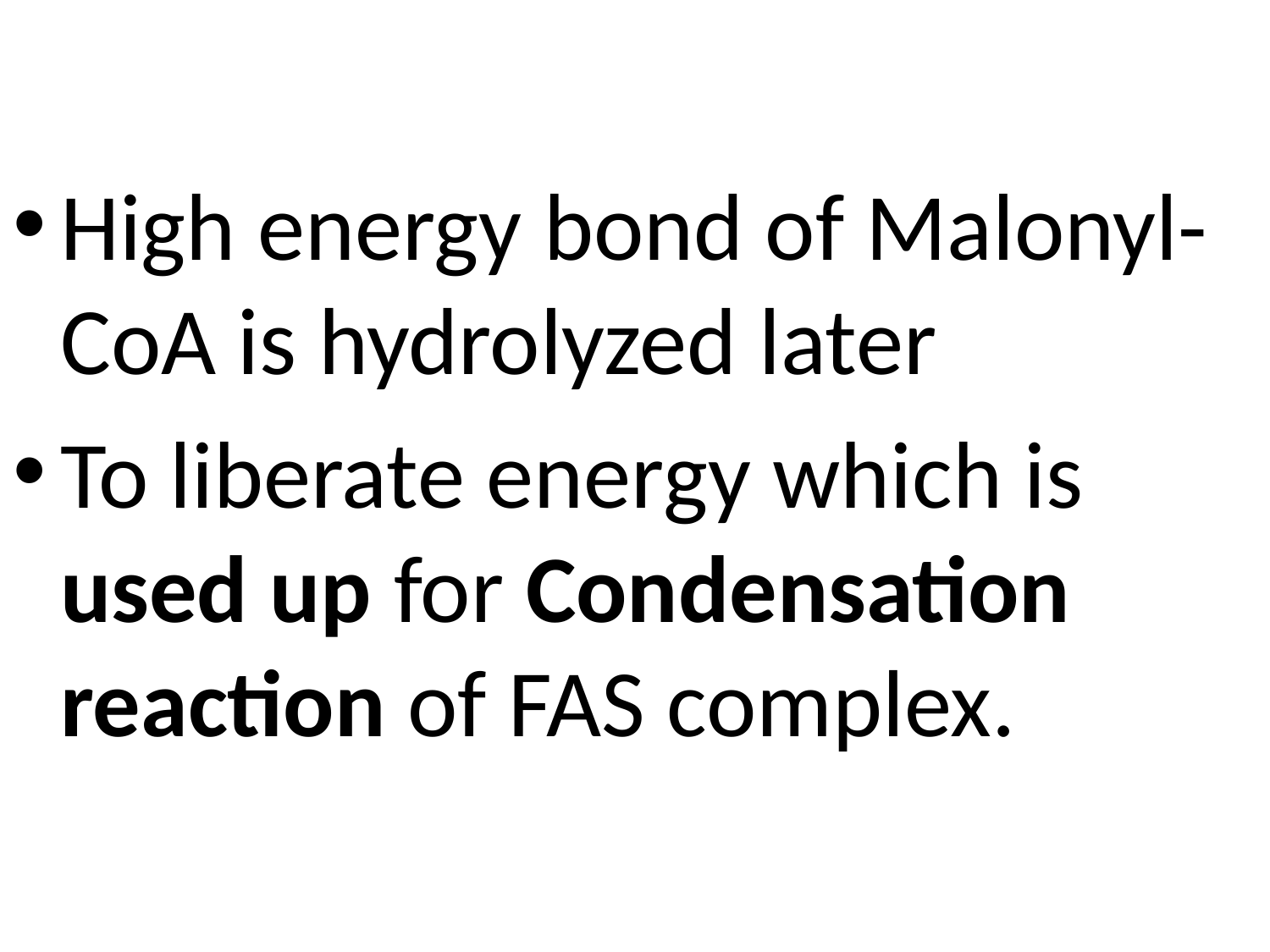

High energy bond of Malonyl-CoA is hydrolyzed later
To liberate energy which is used up for Condensation  reaction of FAS complex.